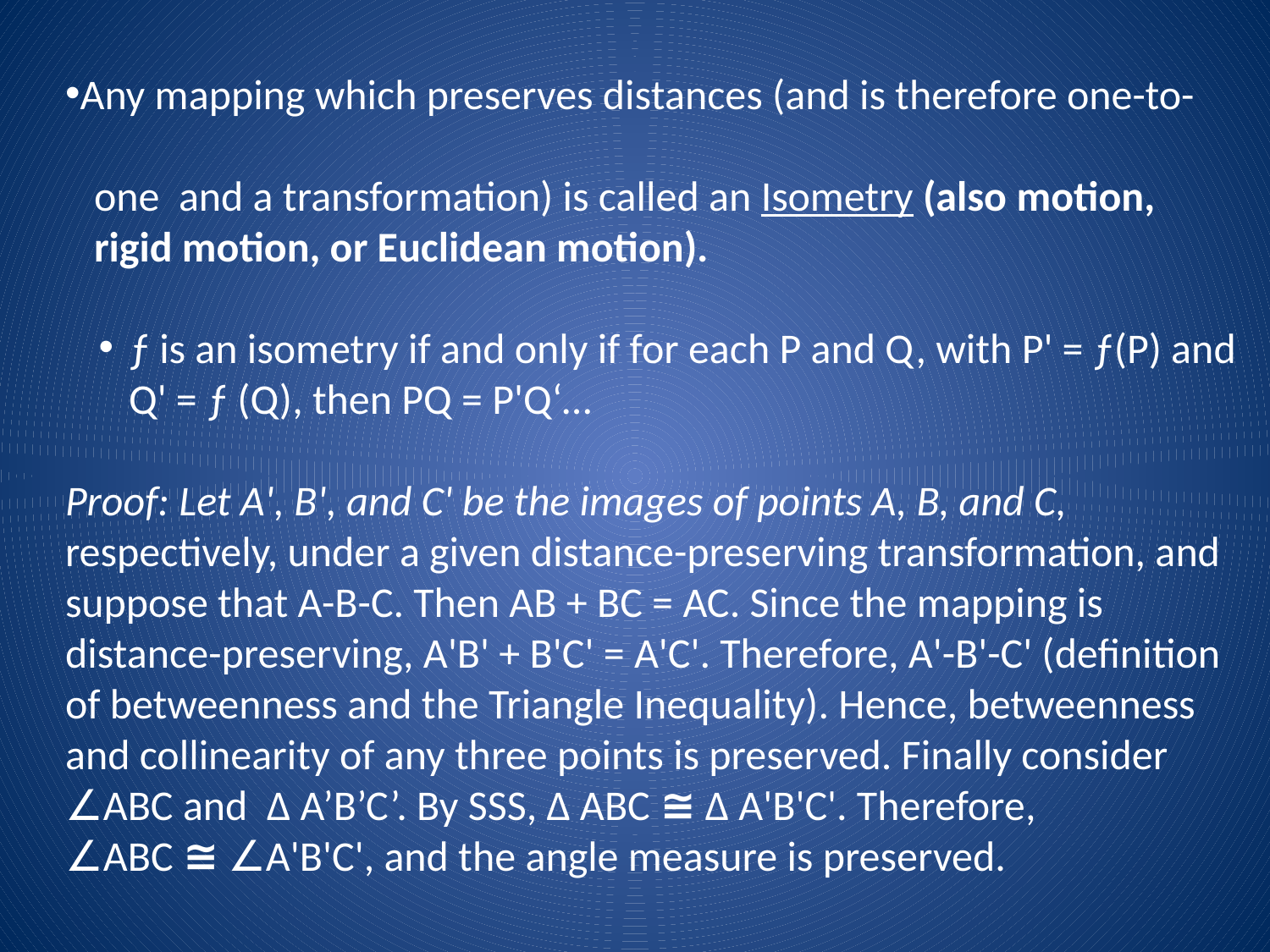

Any mapping which preserves distances (and is therefore one-to-
   one  and a transformation) is called an Isometry (also motion,
   rigid motion, or Euclidean motion).

ƒ is an isometry if and only if for each P and Q, with P' = ƒ(P) and Q' = ƒ (Q), then PQ = P'Q‘…

Proof: Let A', B', and C' be the images of points A, B, and C,
respectively, under a given distance-preserving transformation, and
suppose that A-B-C. Then AB + BC = AC. Since the mapping is
distance-preserving, A'B' + B'C' = A'C'. Therefore, A'-B'-C' (definition
of betweenness and the Triangle Inequality). Hence, betweenness and collinearity of any three points is preserved. Finally consider ∠ABC and  ∆ A’B’C’. By SSS, ∆ ABC ≅ ∆ A'B'C'. Therefore,
∠ABC ≅ ∠A'B'C', and the angle measure is preserved.